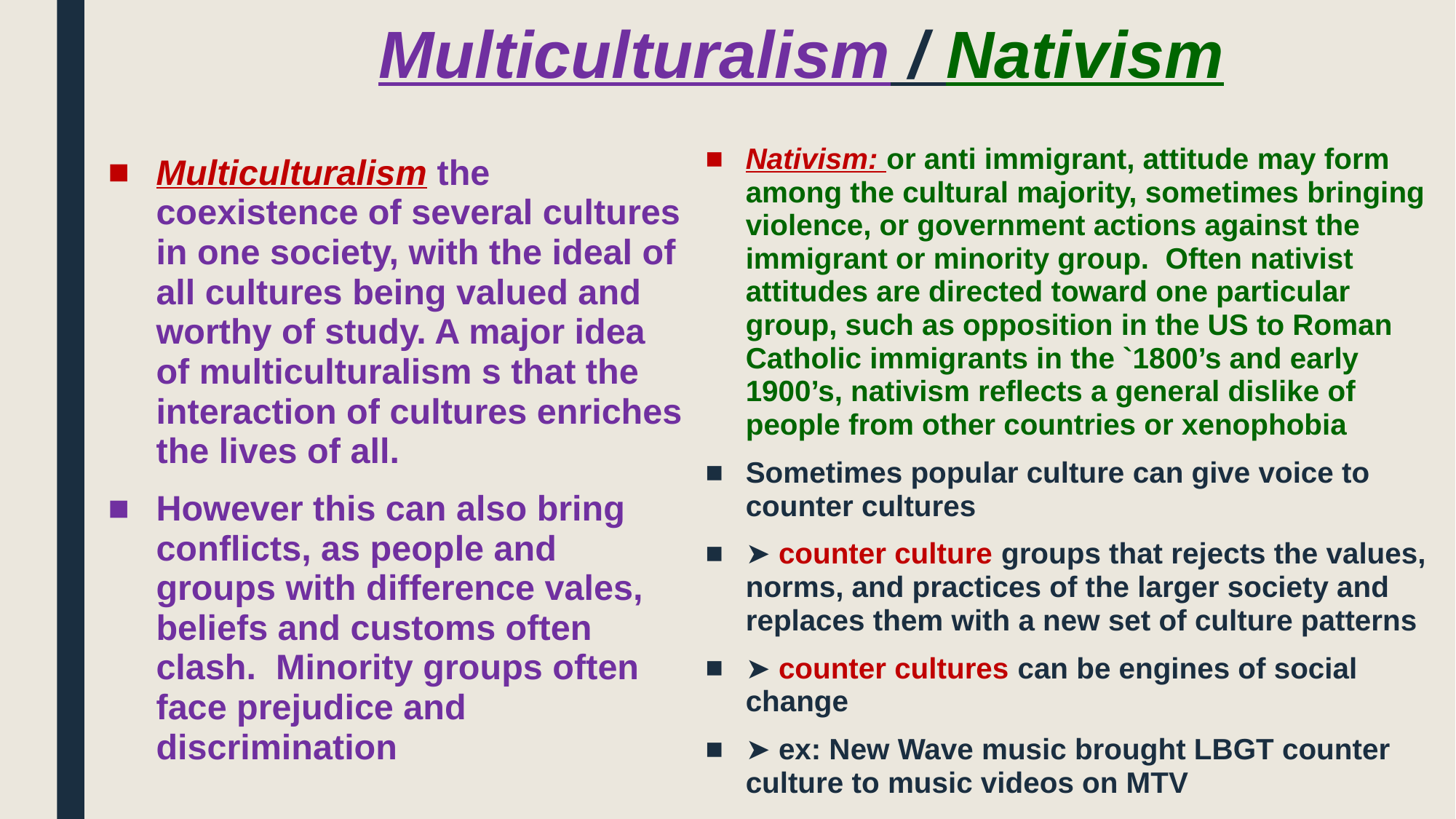

# Multiculturalism / Nativism
Nativism: or anti immigrant, attitude may form among the cultural majority, sometimes bringing violence, or government actions against the immigrant or minority group.  Often nativist attitudes are directed toward one particular group, such as opposition in the US to Roman Catholic immigrants in the `1800’s and early 1900’s, nativism reflects a general dislike of people from other countries or xenophobia
Sometimes popular culture can give voice to counter cultures
➤ counter culture groups that rejects the values, norms, and practices of the larger society and replaces them with a new set of culture patterns
➤ counter cultures can be engines of social change
➤ ex: New Wave music brought LBGT counter culture to music videos on MTV

Multiculturalism the coexistence of several cultures in one society, with the ideal of all cultures being valued and worthy of study. A major idea of multiculturalism s that the interaction of cultures enriches the lives of all.
However this can also bring conflicts, as people and groups with difference vales, beliefs and customs often clash.  Minority groups often face prejudice and discrimination